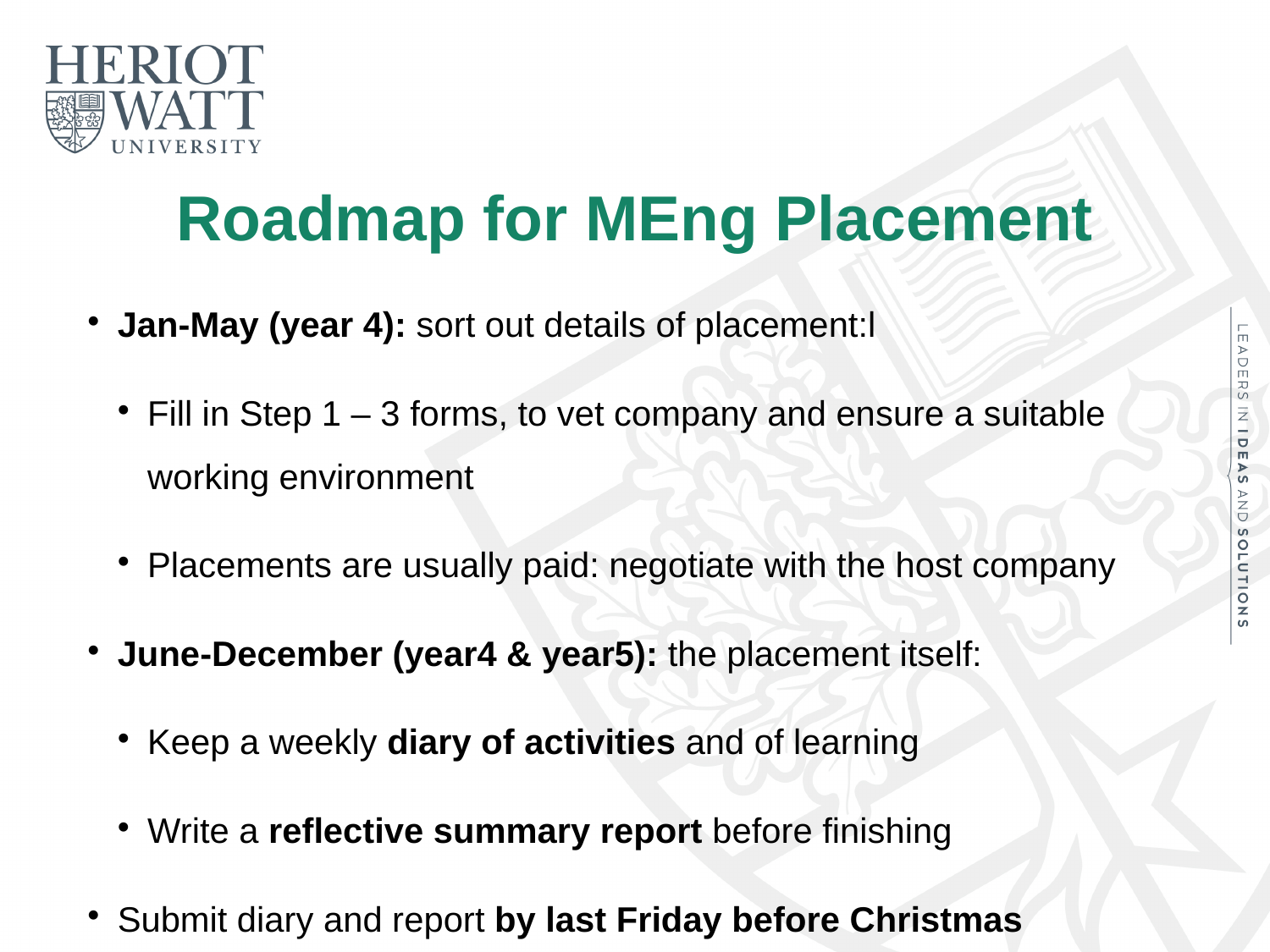

# Roadmap for MEng Placement
Jan-May (year 4): sort out details of placement:l
Fill in Step 1 – 3 forms, to vet company and ensure a suitable working environment
Placements are usually paid: negotiate with the host company
June-December (year4 & year5): the placement itself:
Keep a weekly diary of activities and of learning
Write a reflective summary report before finishing
Submit diary and report by last Friday before Christmas